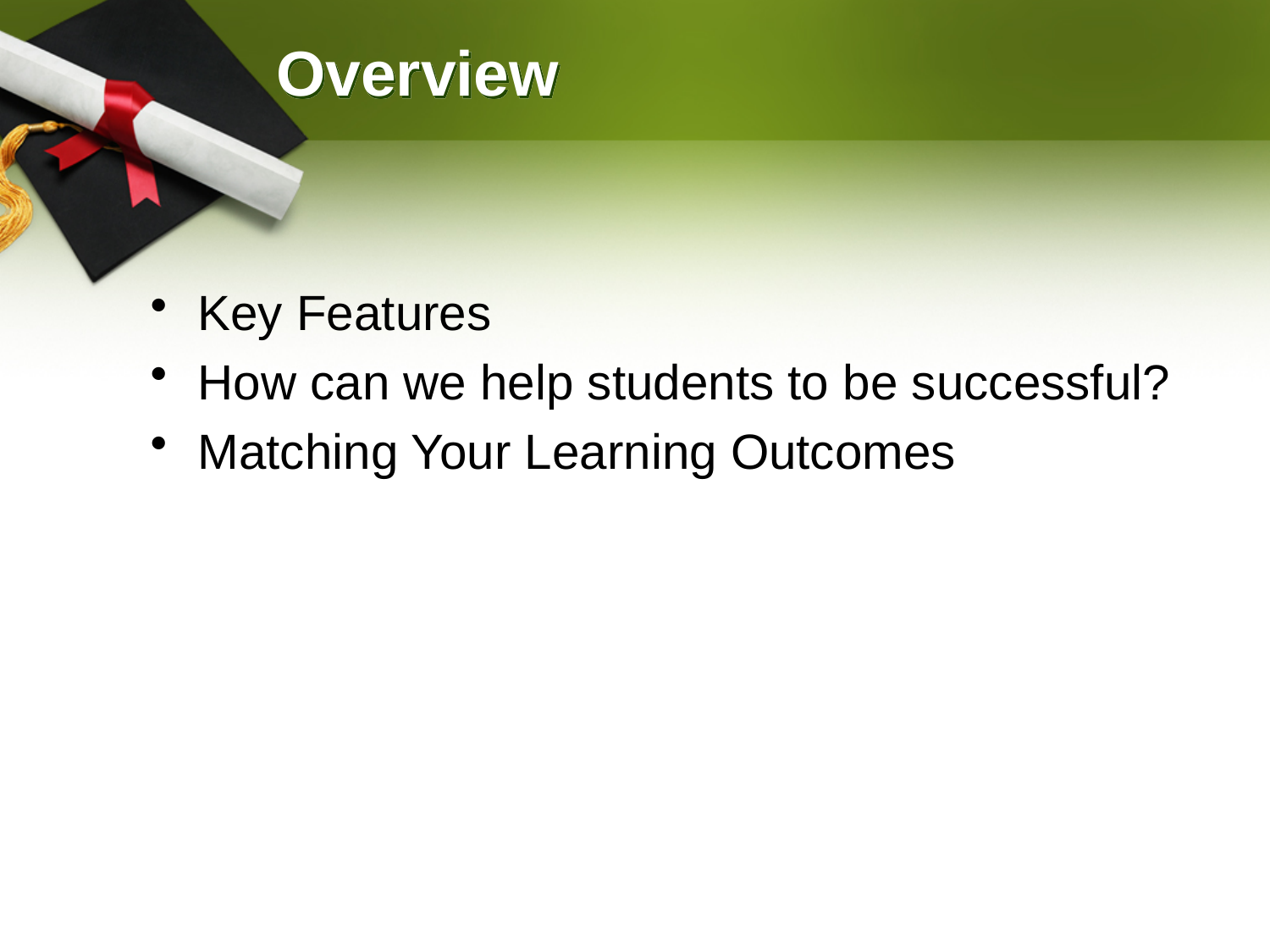

# Overview
Key Features
How can we help students to be successful?
Matching Your Learning Outcomes